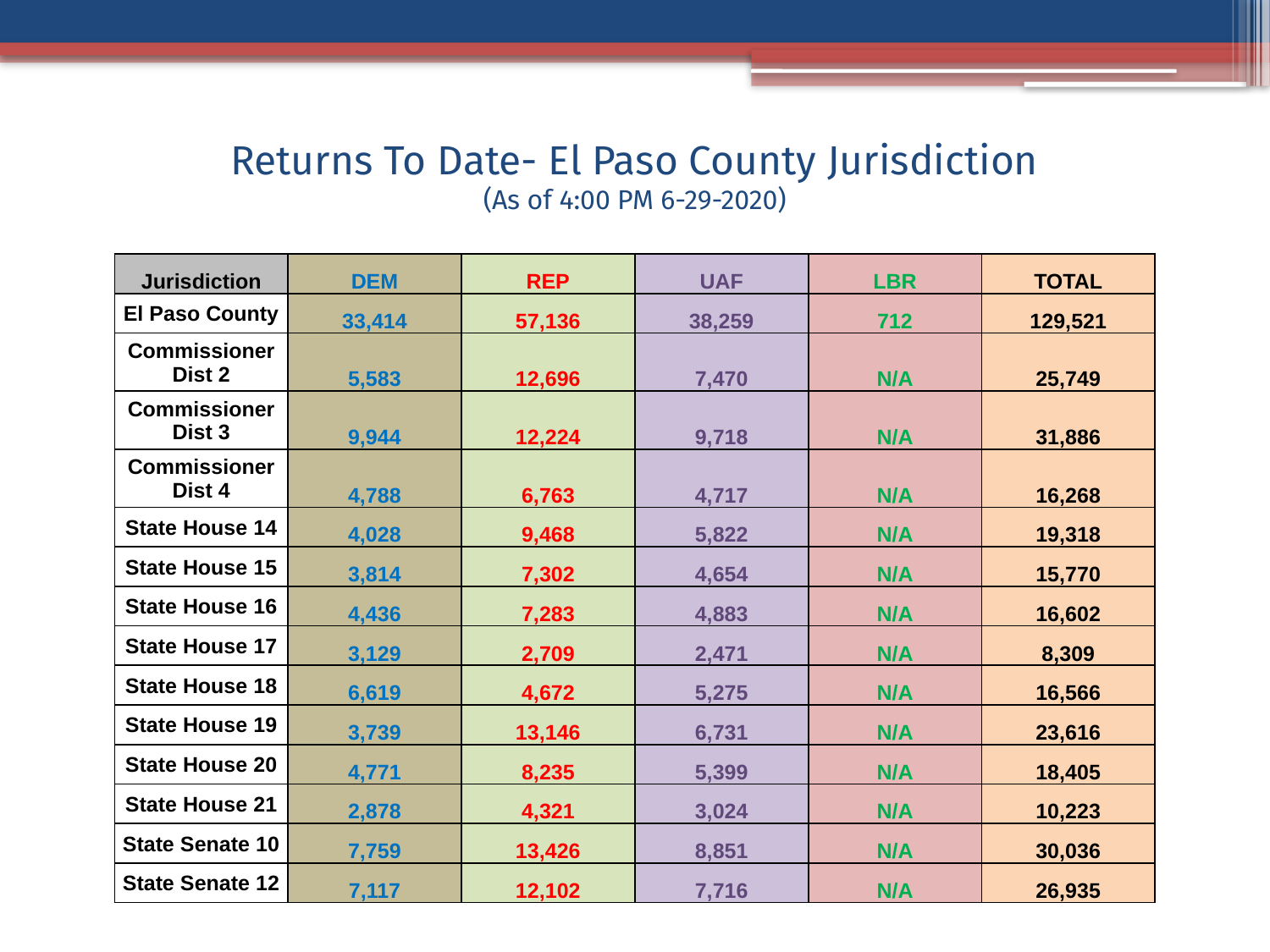

# Returns To Date- El Paso County Jurisdiction (As of 4:00 PM 6-29-2020)
| Jurisdiction | DEM | REP | UAF | LBR | TOTAL |
| --- | --- | --- | --- | --- | --- |
| El Paso County | 33,414 | 57,136 | 38,259 | 712 | 129,521 |
| Commissioner Dist 2 | 5,583 | 12,696 | 7,470 | N/A | 25,749 |
| Commissioner Dist 3 | 9,944 | 12,224 | 9,718 | N/A | 31,886 |
| Commissioner Dist 4 | 4,788 | 6,763 | 4,717 | N/A | 16,268 |
| State House 14 | 4,028 | 9,468 | 5,822 | N/A | 19,318 |
| State House 15 | 3,814 | 7,302 | 4,654 | N/A | 15,770 |
| State House 16 | 4,436 | 7,283 | 4,883 | N/A | 16,602 |
| State House 17 | 3,129 | 2,709 | 2,471 | N/A | 8,309 |
| State House 18 | 6,619 | 4,672 | 5,275 | N/A | 16,566 |
| State House 19 | 3,739 | 13,146 | 6,731 | N/A | 23,616 |
| State House 20 | 4,771 | 8,235 | 5,399 | N/A | 18,405 |
| State House 21 | 2,878 | 4,321 | 3,024 | N/A | 10,223 |
| State Senate 10 | 7,759 | 13,426 | 8,851 | N/A | 30,036 |
| State Senate 12 | 7,117 | 12,102 | 7,716 | N/A | 26,935 |